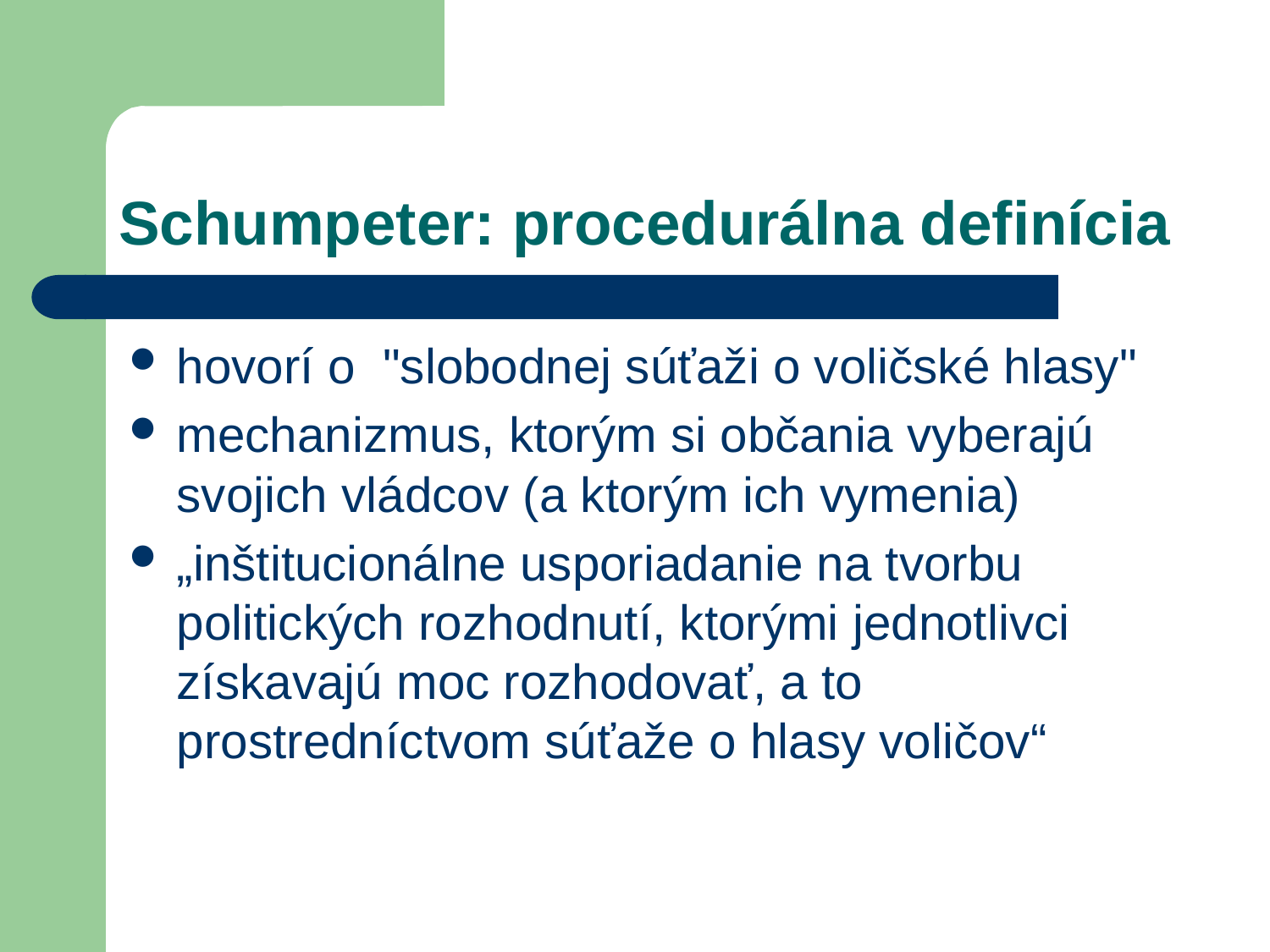

# Schumpeter: procedurálna definícia
hovorí o  "slobodnej súťaži o voličské hlasy"
mechanizmus, ktorým si občania vyberajú svojich vládcov (a ktorým ich vymenia)
„inštitucionálne usporiadanie na tvorbu politických rozhodnutí, ktorými jednotlivci získavajú moc rozhodovať, a to prostredníctvom súťaže o hlasy voličov“